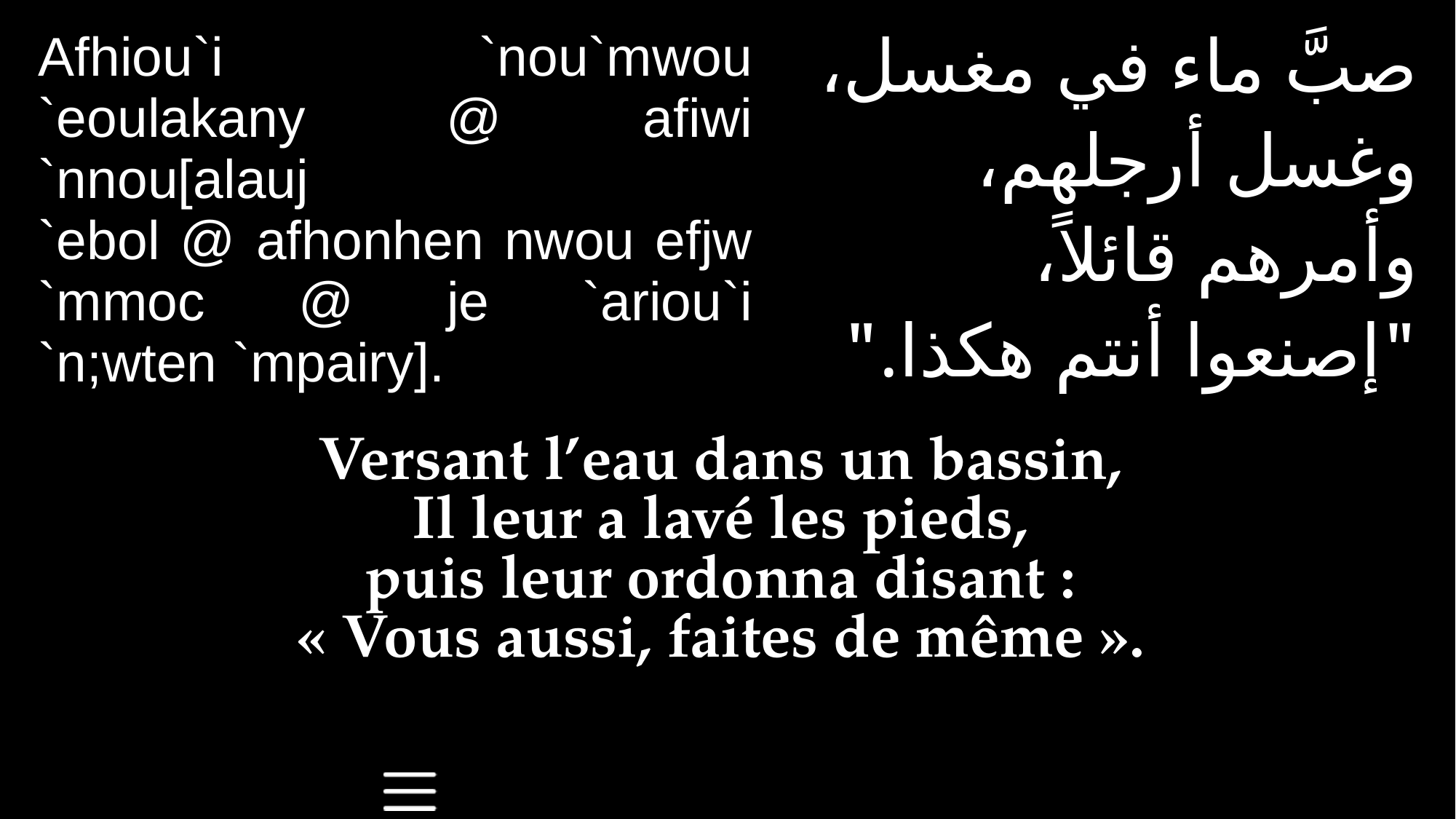

| Afhiou`i `nou`mwou `eoulakany @ afiwi `nnou[alauj `ebol @ afhonhen nwou efjw `mmoc @ je `ariou`i `n;wten `mpairy]. |  | صبَّ ماء في مغسل، وغسل أرجلهم، وأمرهم قائلاً، "إصنعوا أنتم هكذا." |
| --- | --- | --- |
|  |  |  |
| Versant l’eau dans un bassin, Il leur a lavé les pieds, puis leur ordonna disant : « Vous aussi, faites de même ». |  |  |